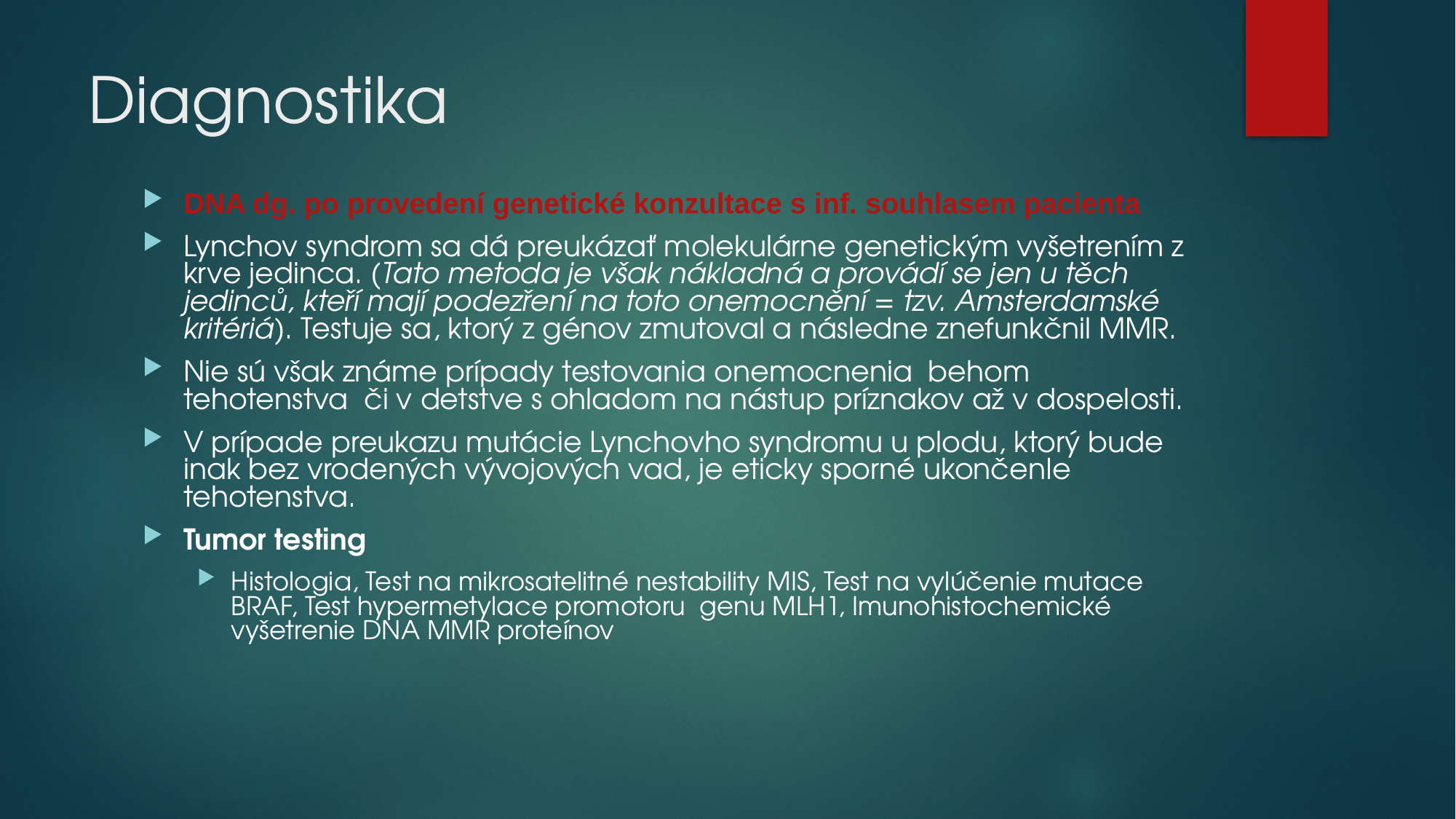

# Diagnostika
DNA dg. po provedení genetické konzultace s inf. souhlasem pacienta
Lynchov syndrom sa dá preukázať molekulárne genetickým vyšetrením z krve jedinca. (Tato metoda je však nákladná a provádí se jen u těch jedinců, kteří mají podezření na toto onemocnění = tzv. Amsterdamské kritériá). Testuje sa, ktorý z génov zmutoval a následne znefunkčnil MMR.
Nie sú však známe prípady testovania onemocnenia  behom tehotenstva  či v detstve s ohladom na nástup príznakov až v dospelosti.
V prípade preukazu mutácie Lynchovho syndromu u plodu, ktorý bude inak bez vrodených vývojových vad, je eticky sporné ukončenIe tehotenstva.
Tumor testing
Histologia, Test na mikrosatelitné nestability MIS, Test na vylúčenie mutace BRAF, Test hypermetylace promotoru  genu MLH1, Imunohistochemické vyšetrenie DNA MMR proteínov